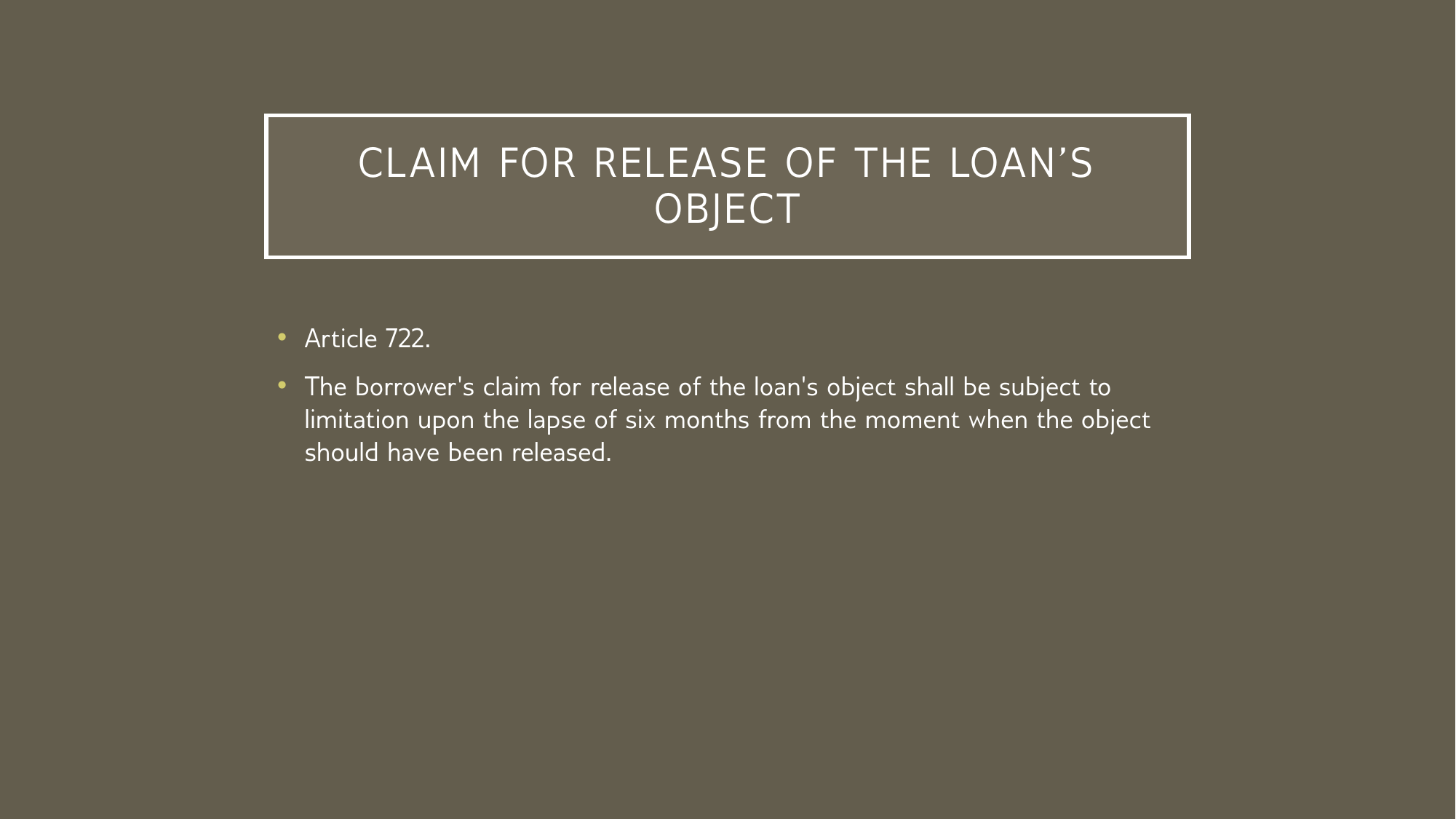

# Claim for release of the loan’s object
Article 722.
The borrower's claim for release of the loan's object shall be subject to limitation upon the lapse of six months from the moment when the object should have been released.